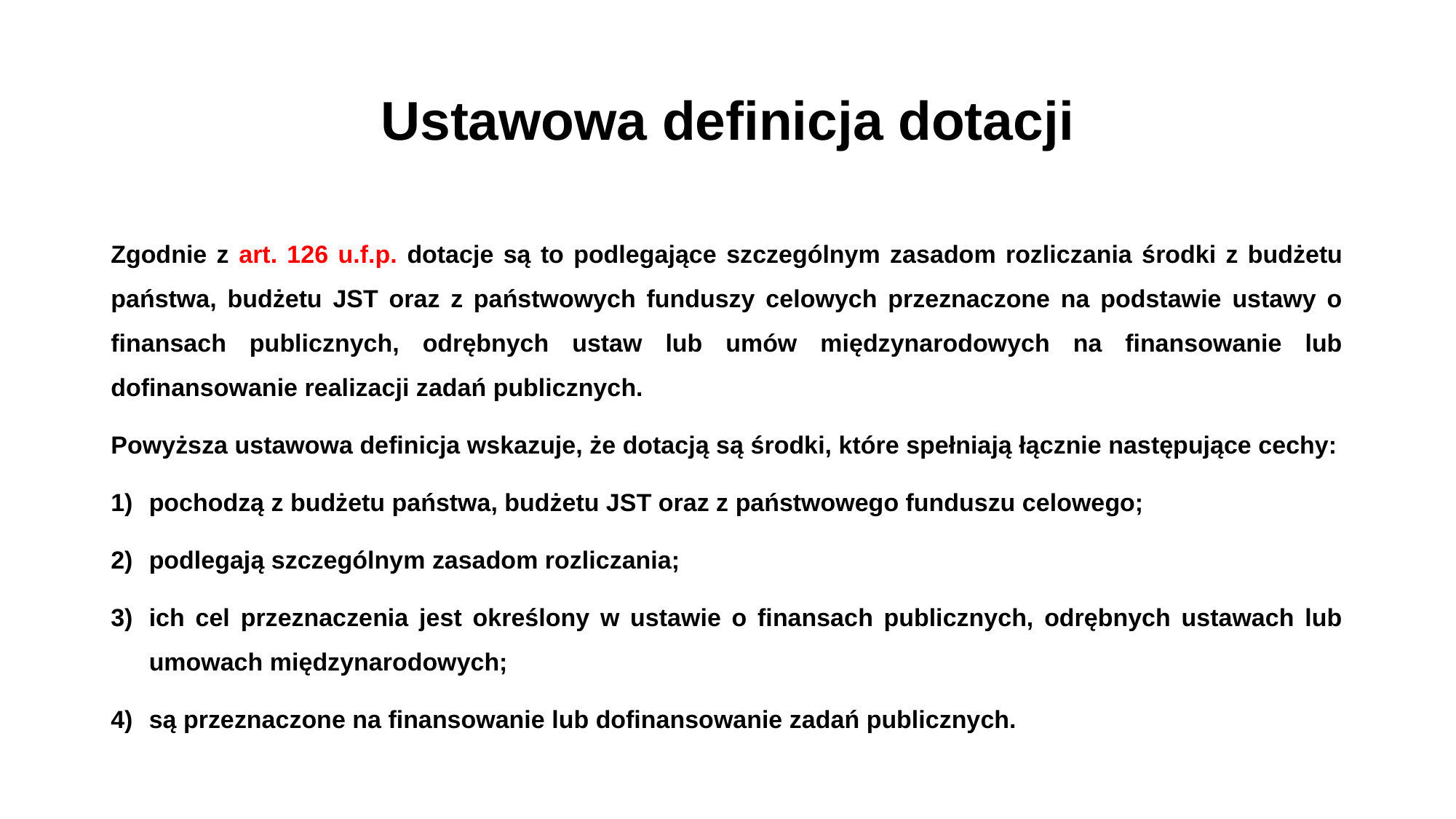

# Ustawowa definicja dotacji
Zgodnie z art. 126 u.f.p. dotacje są to podlegające szczególnym zasadom rozliczania środki z budżetu państwa, budżetu JST oraz z państwowych funduszy celowych przeznaczone na podstawie ustawy o finansach publicznych, odrębnych ustaw lub umów międzynarodowych na finansowanie lub dofinansowanie realizacji zadań publicznych.
Powyższa ustawowa definicja wskazuje, że dotacją są środki, które spełniają łącznie następujące cechy:
pochodzą z budżetu państwa, budżetu JST oraz z państwowego funduszu celowego;
podlegają szczególnym zasadom rozliczania;
ich cel przeznaczenia jest określony w ustawie o finansach publicznych, odrębnych ustawach lub umowach międzynarodowych;
są przeznaczone na finansowanie lub dofinansowanie zadań publicznych.